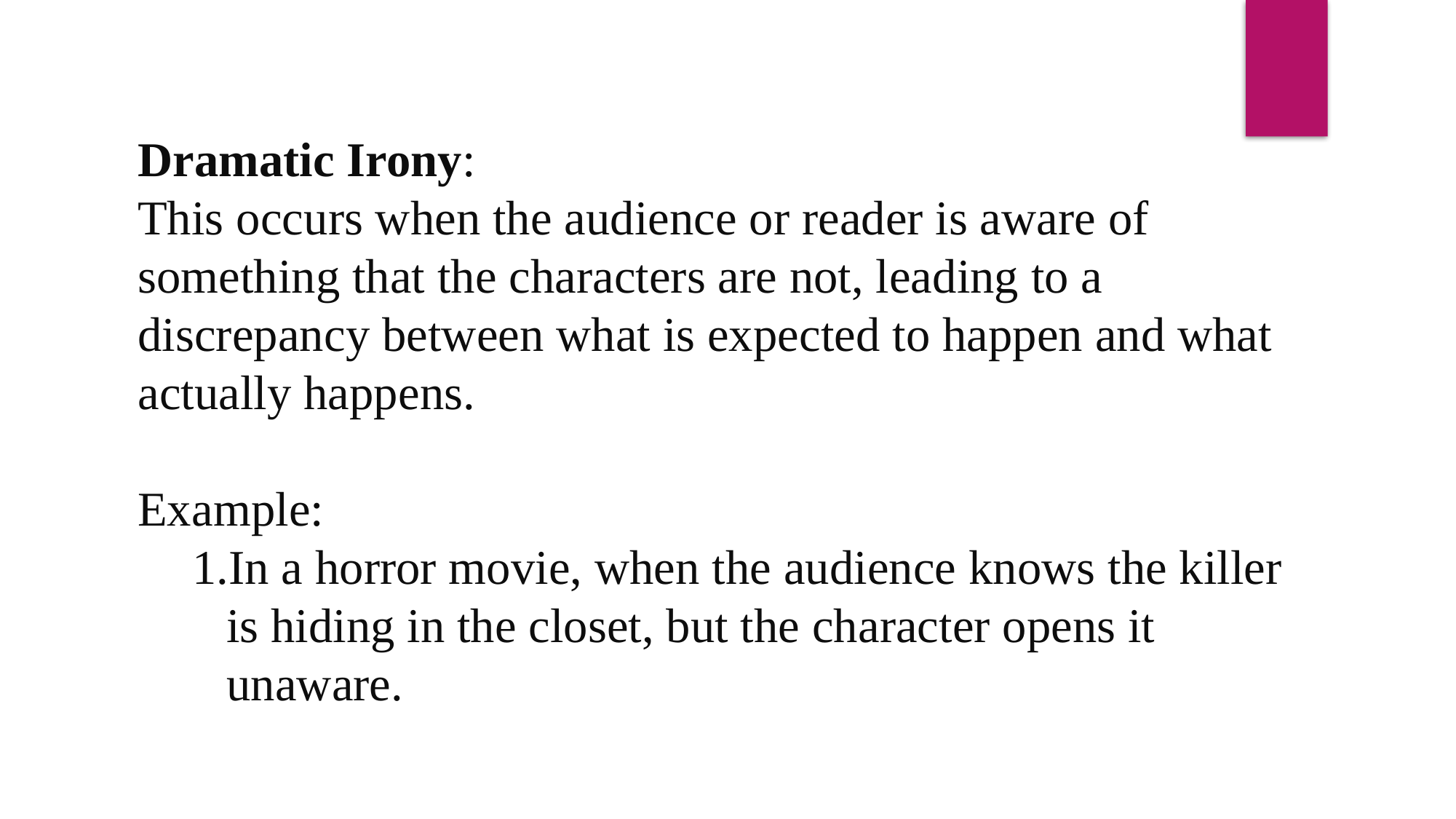

Dramatic Irony:
This occurs when the audience or reader is aware of something that the characters are not, leading to a discrepancy between what is expected to happen and what actually happens.

Example:
In a horror movie, when the audience knows the killer is hiding in the closet, but the character opens it unaware.